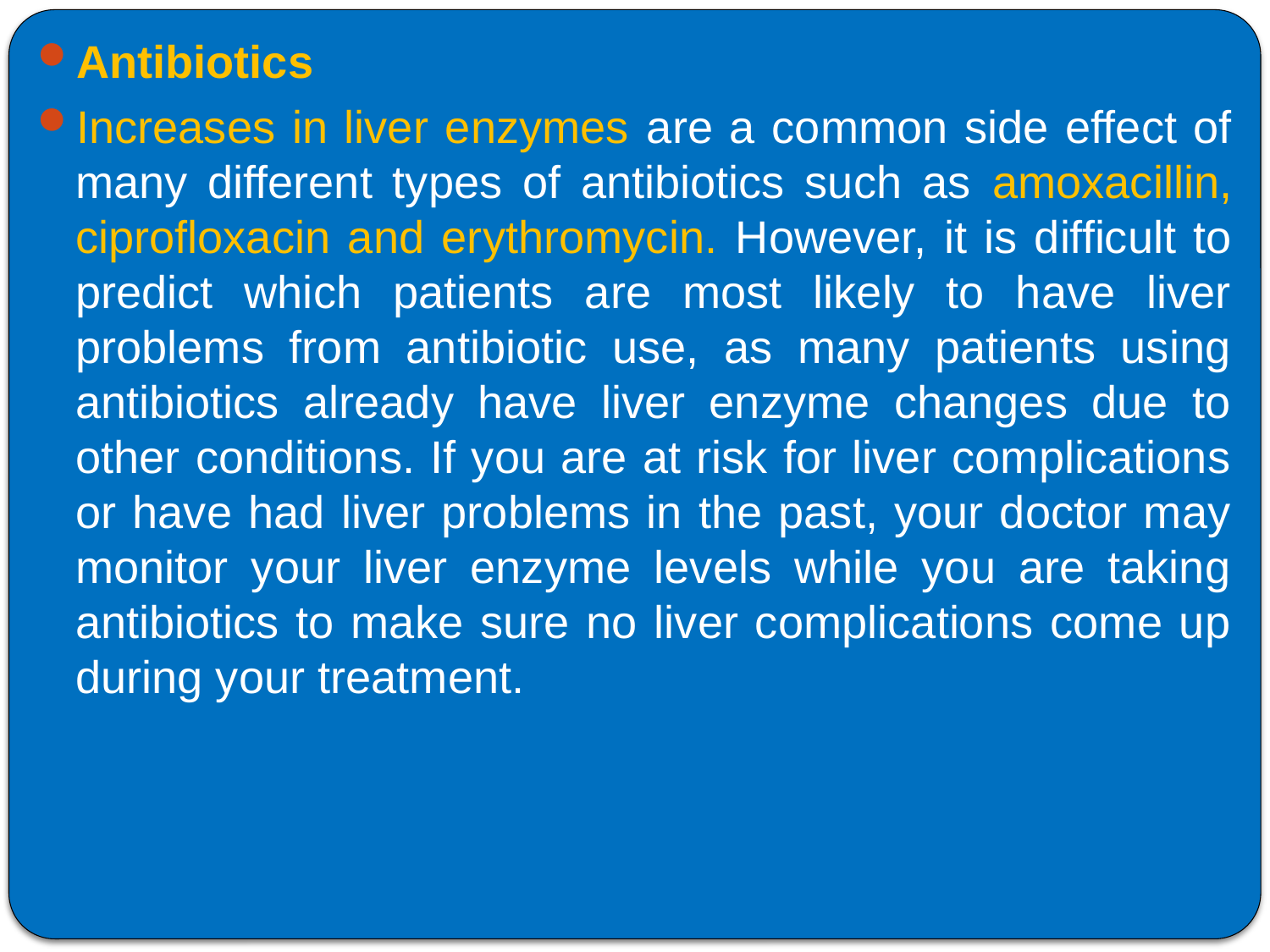

Antibiotics
Increases in liver enzymes are a common side effect of many different types of antibiotics such as amoxacillin, ciprofloxacin and erythromycin. However, it is difficult to predict which patients are most likely to have liver problems from antibiotic use, as many patients using antibiotics already have liver enzyme changes due to other conditions. If you are at risk for liver complications or have had liver problems in the past, your doctor may monitor your liver enzyme levels while you are taking antibiotics to make sure no liver complications come up during your treatment.